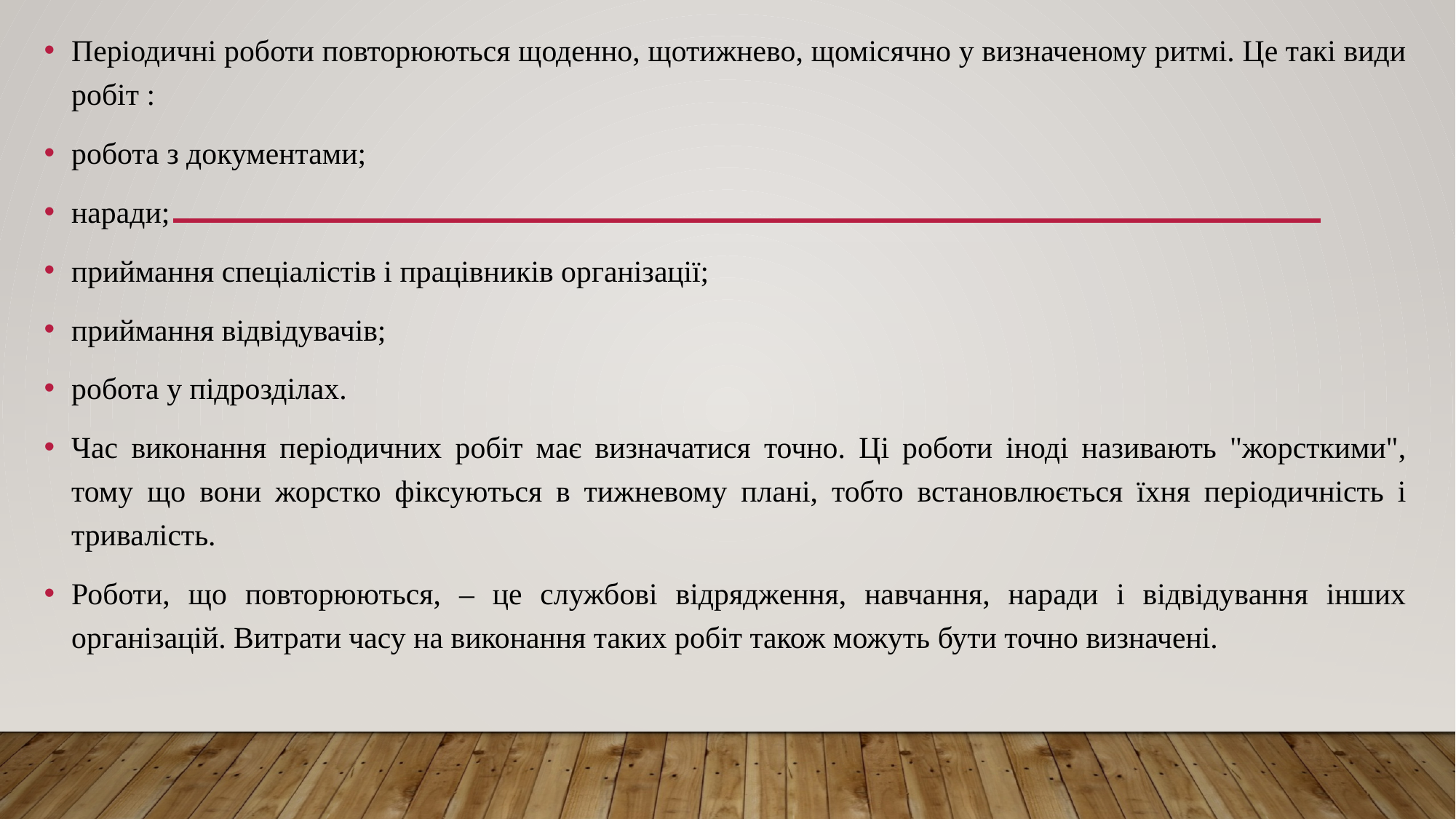

Періодичні роботи повторюються щоденно, щотижнево, щомісячно у визначеному ритмі. Це такі види робіт :
робота з документами;
наради;
приймання спеціалістів і працівників організації;
приймання відвідувачів;
робота у підрозділах.
Час виконання періодичних робіт має визначатися точно. Ці роботи іноді називають "жорсткими", тому що вони жорстко фіксуються в тижневому плані, тобто встановлюється їхня періодичність і тривалість.
Роботи, що повторюються, – це службові відрядження, навчання, наради і відвідування інших організацій. Витрати часу на виконання таких робіт також можуть бути точно визначені.